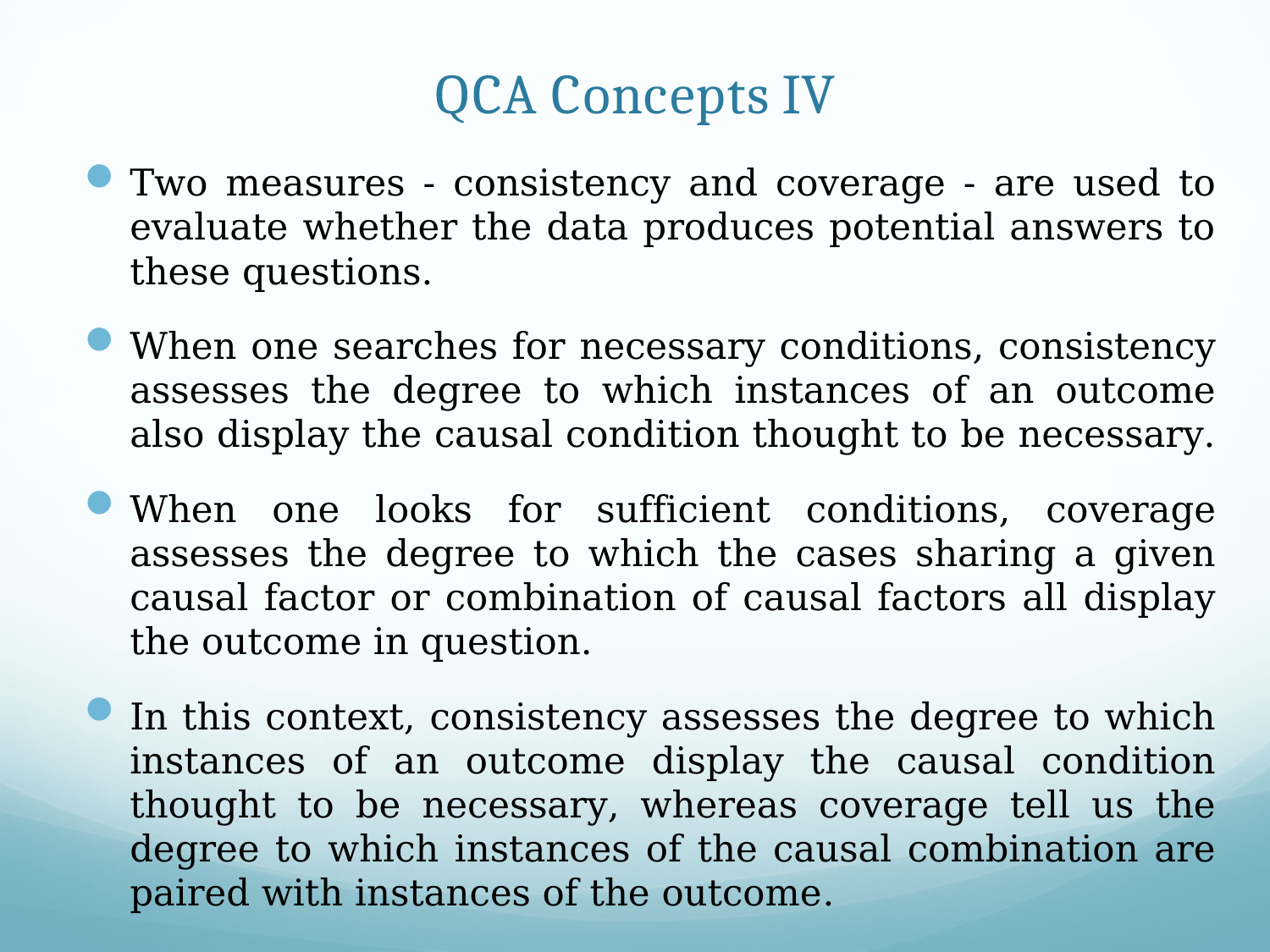

# QCA Concepts IV
Two measures - consistency and coverage - are used to evaluate whether the data produces potential answers to these questions.
When one searches for necessary conditions, consistency assesses the degree to which instances of an outcome also display the causal condition thought to be necessary.
When one looks for sufficient conditions, coverage assesses the degree to which the cases sharing a given causal factor or combination of causal factors all display the outcome in question.
In this context, consistency assesses the degree to which instances of an outcome display the causal condition thought to be necessary, whereas coverage tell us the degree to which instances of the causal combination are paired with instances of the outcome.